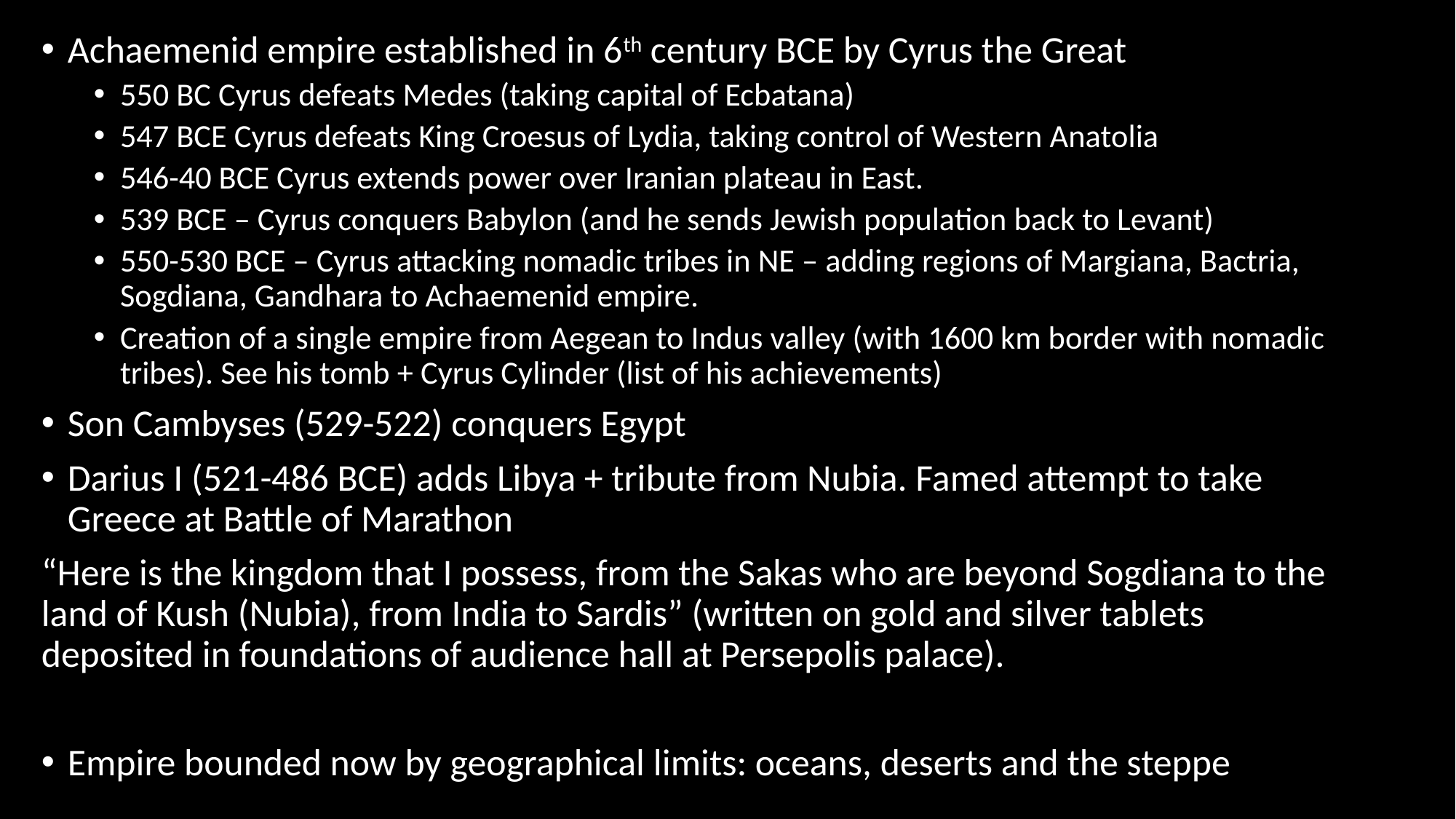

Achaemenid empire established in 6th century BCE by Cyrus the Great
550 BC Cyrus defeats Medes (taking capital of Ecbatana)
547 BCE Cyrus defeats King Croesus of Lydia, taking control of Western Anatolia
546-40 BCE Cyrus extends power over Iranian plateau in East.
539 BCE – Cyrus conquers Babylon (and he sends Jewish population back to Levant)
550-530 BCE – Cyrus attacking nomadic tribes in NE – adding regions of Margiana, Bactria, Sogdiana, Gandhara to Achaemenid empire.
Creation of a single empire from Aegean to Indus valley (with 1600 km border with nomadic tribes). See his tomb + Cyrus Cylinder (list of his achievements)
Son Cambyses (529-522) conquers Egypt
Darius I (521-486 BCE) adds Libya + tribute from Nubia. Famed attempt to take Greece at Battle of Marathon
“Here is the kingdom that I possess, from the Sakas who are beyond Sogdiana to the land of Kush (Nubia), from India to Sardis” (written on gold and silver tablets deposited in foundations of audience hall at Persepolis palace).

Empire bounded now by geographical limits: oceans, deserts and the steppe